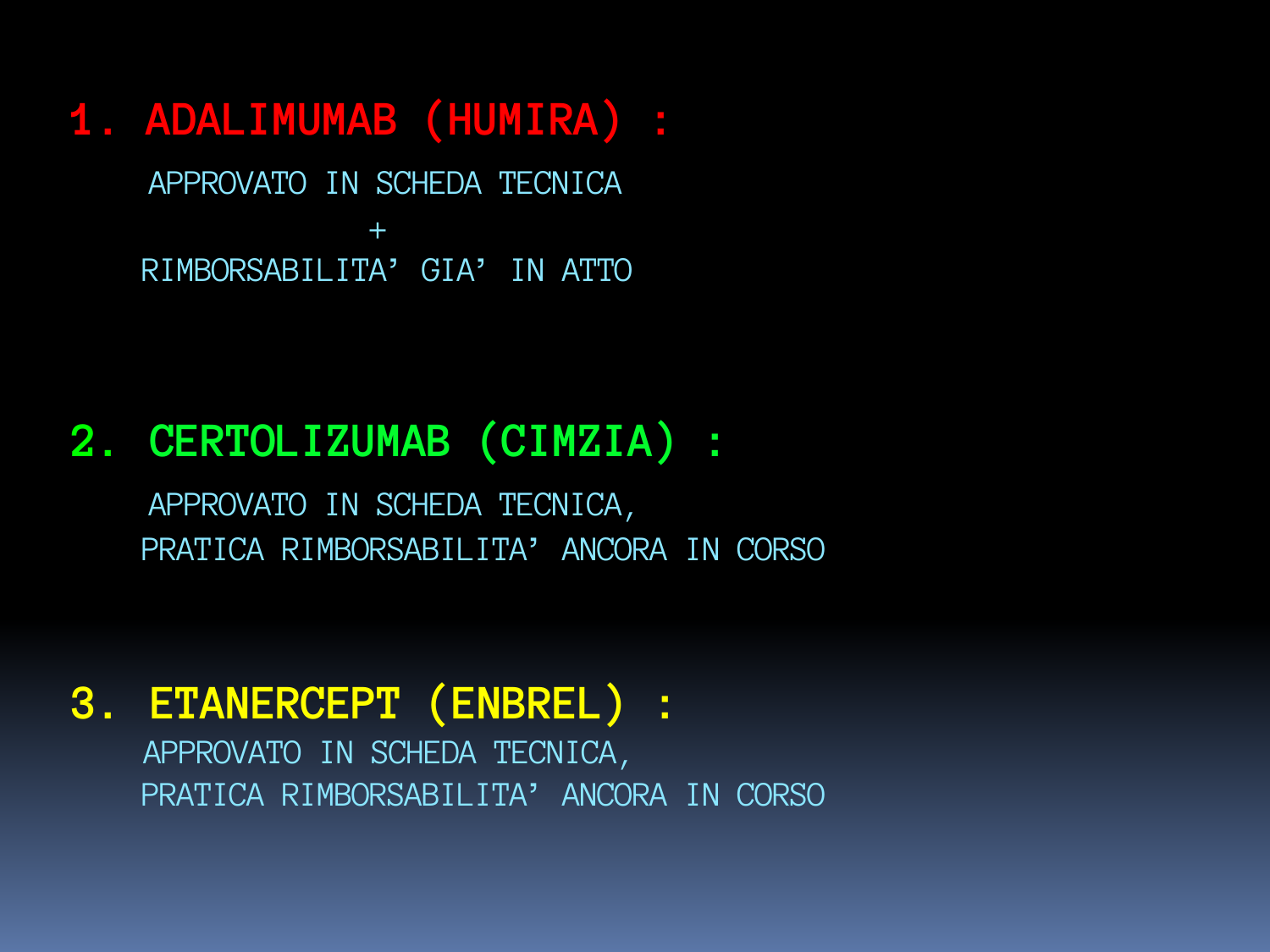

# 1. ADALIMUMAB (HUMIRA) : APPROVATO IN SCHEDA TECNICA + RIMBORSABILITA’ GIA’ IN ATTO 2. CERTOLIZUMAB (CIMZIA) : APPROVATO IN SCHEDA TECNICA, PRATICA RIMBORSABILITA’ ANCORA IN CORSO 3. ETANERCEPT (ENBREL) : APPROVATO IN SCHEDA TECNICA, PRATICA RIMBORSABILITA’ ANCORA IN CORSO